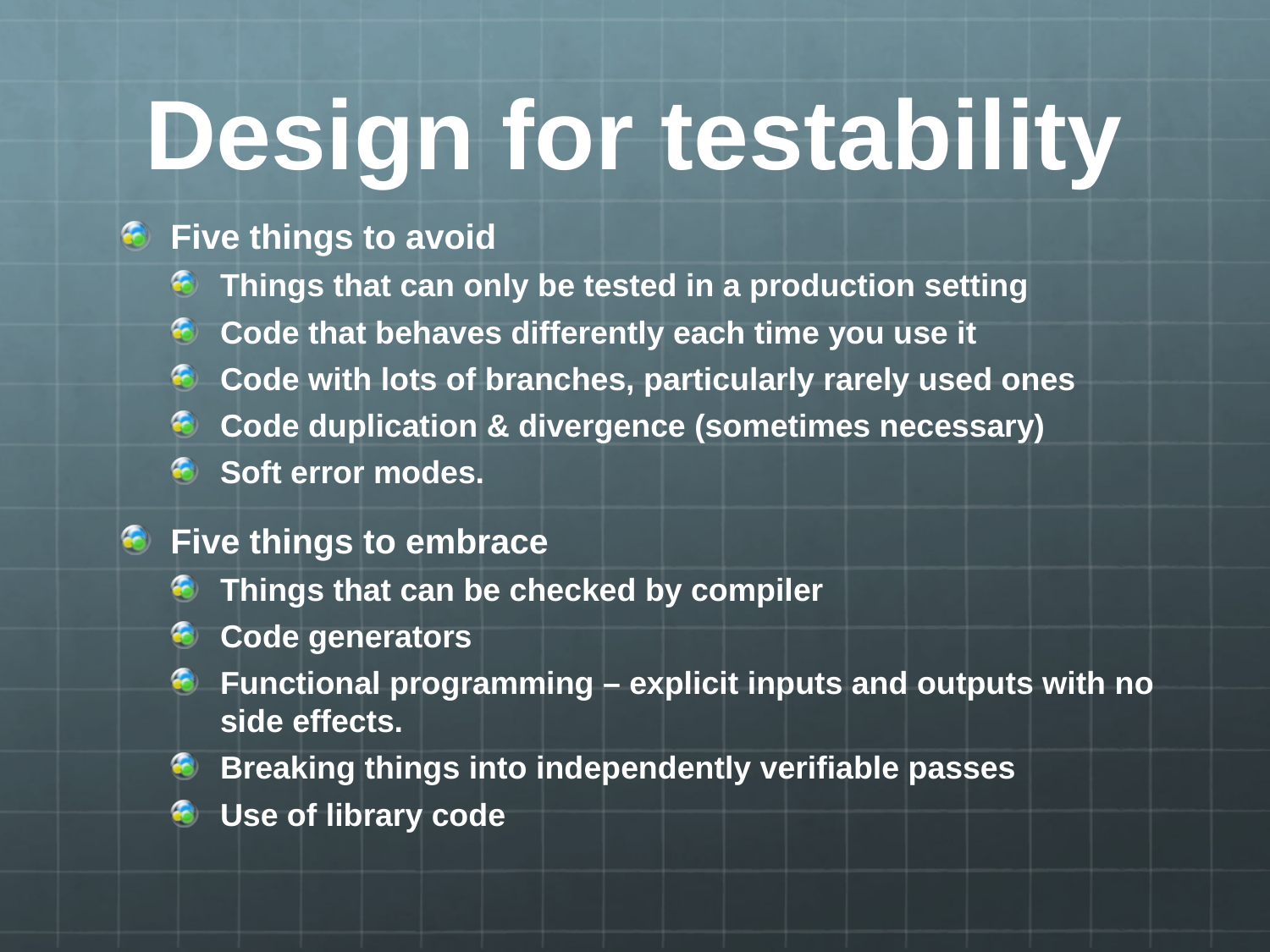

# Design for testability
Five things to avoid
Things that can only be tested in a production setting
Code that behaves differently each time you use it
Code with lots of branches, particularly rarely used ones
Code duplication & divergence (sometimes necessary)
Soft error modes.
Five things to embrace
Things that can be checked by compiler
Code generators
Functional programming – explicit inputs and outputs with no side effects.
Breaking things into independently verifiable passes
Use of library code